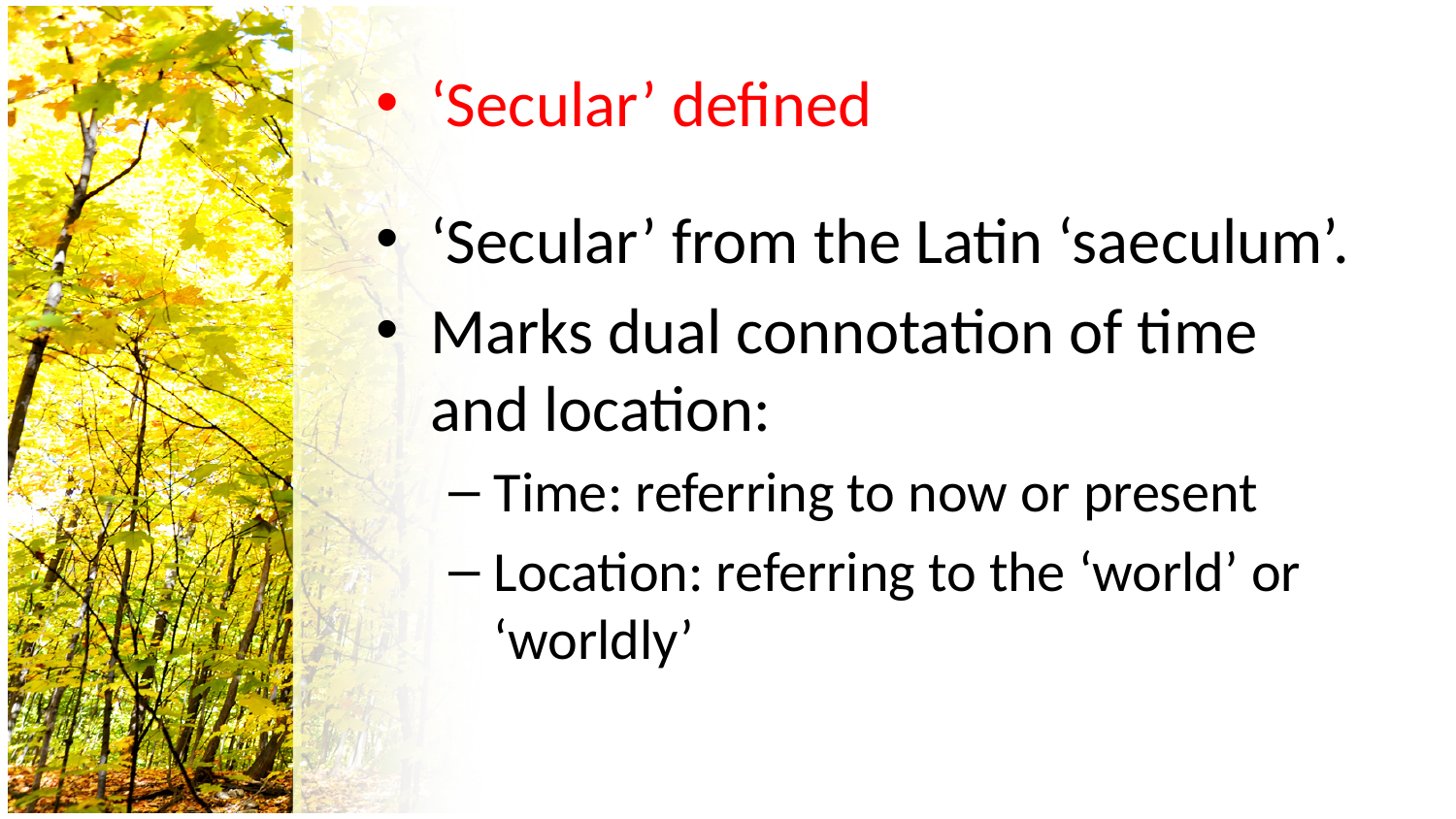

‘Secular’ defined
‘Secular’ from the Latin ‘saeculum’.
Marks dual connotation of time and location:
Time: referring to now or present
Location: referring to the ‘world’ or ‘worldly’